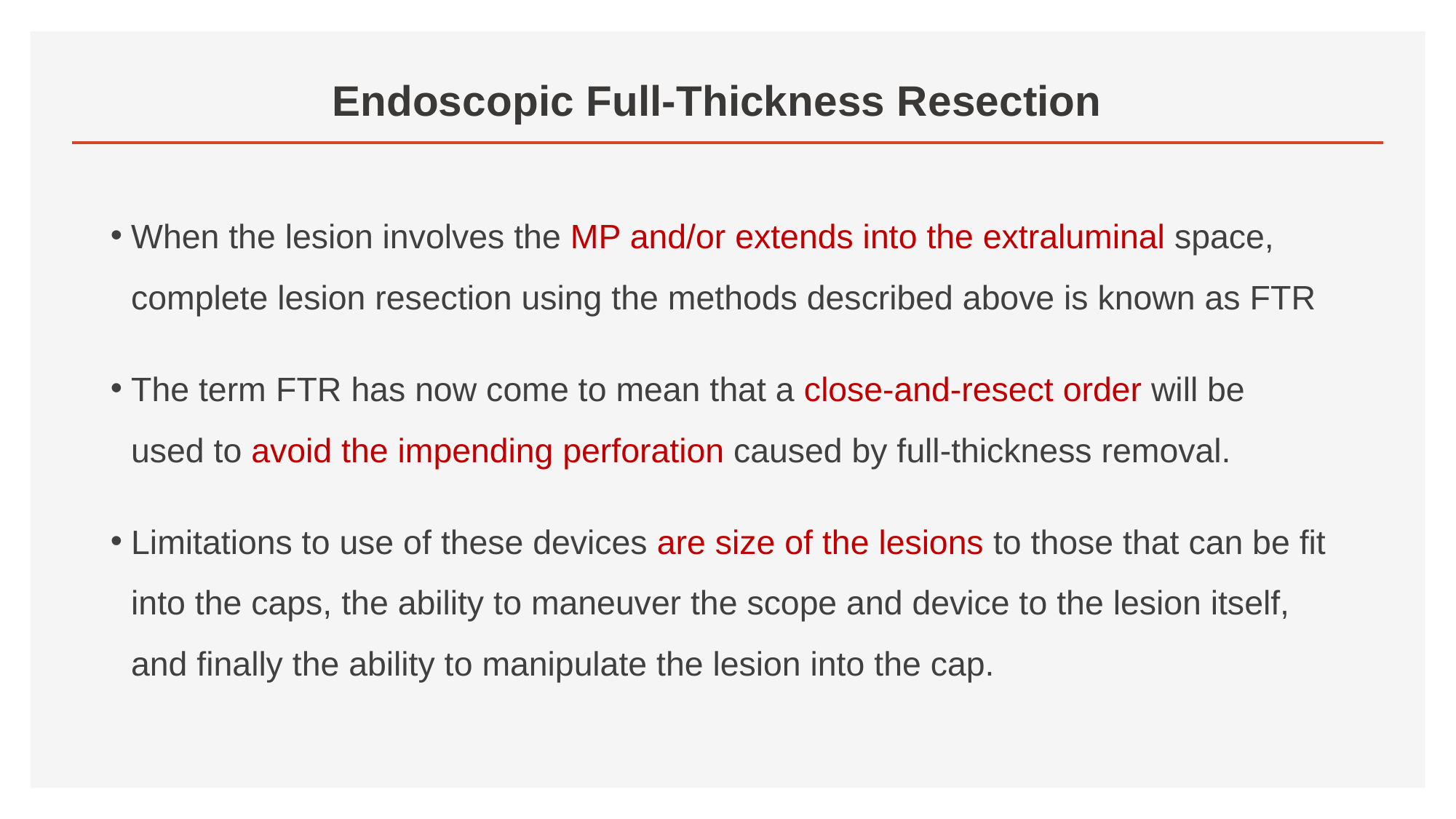

# Endoscopic Full-Thickness Resection
When the lesion involves the MP and/or extends into the extraluminal space, complete lesion resection using the methods described above is known as FTR
The term FTR has now come to mean that a close-and-resect order will be used to avoid the impending perforation caused by full-thickness removal.
Limitations to use of these devices are size of the lesions to those that can be fit into the caps, the ability to maneuver the scope and device to the lesion itself, and finally the ability to manipulate the lesion into the cap.